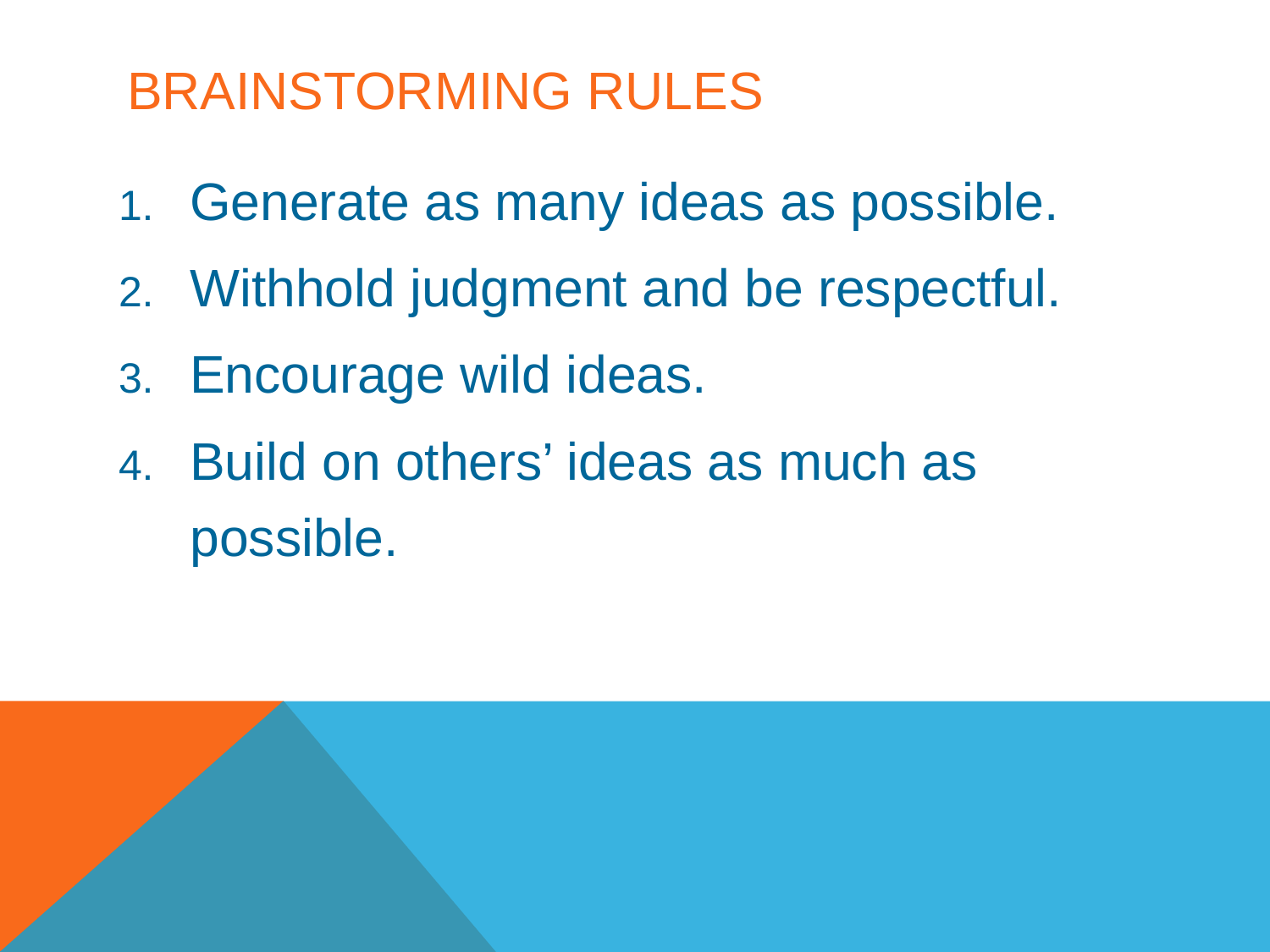

# Brainstorming Rules
Generate as many ideas as possible.
Withhold judgment and be respectful.
Encourage wild ideas.
Build on others’ ideas as much as possible.